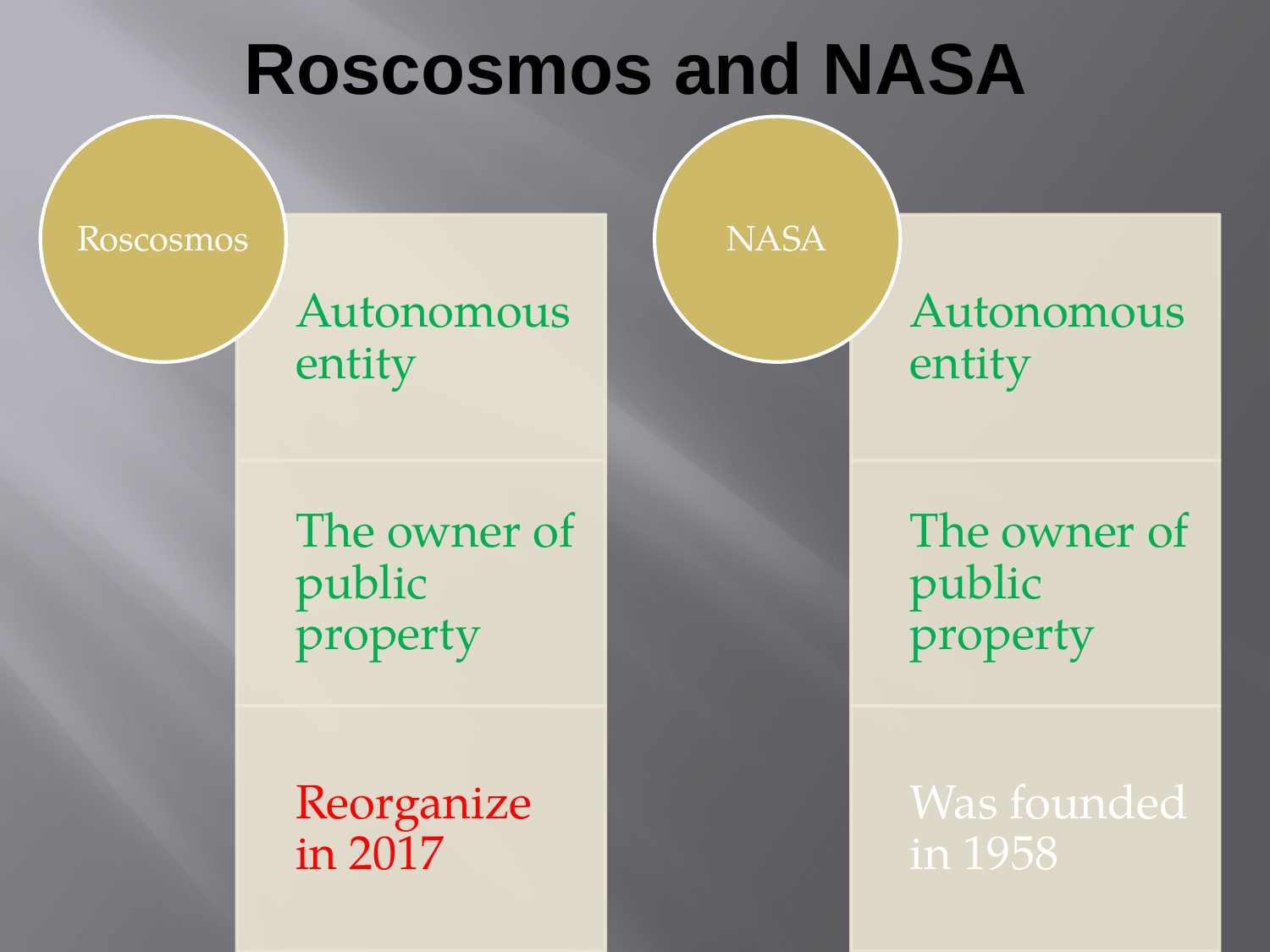

# Roscosmos and NASA
Autonomous entity
The owner of public property
Reorganize in 2017
Roscosmos
Autonomous entity
The owner of public property
Was founded in 1958
NASA